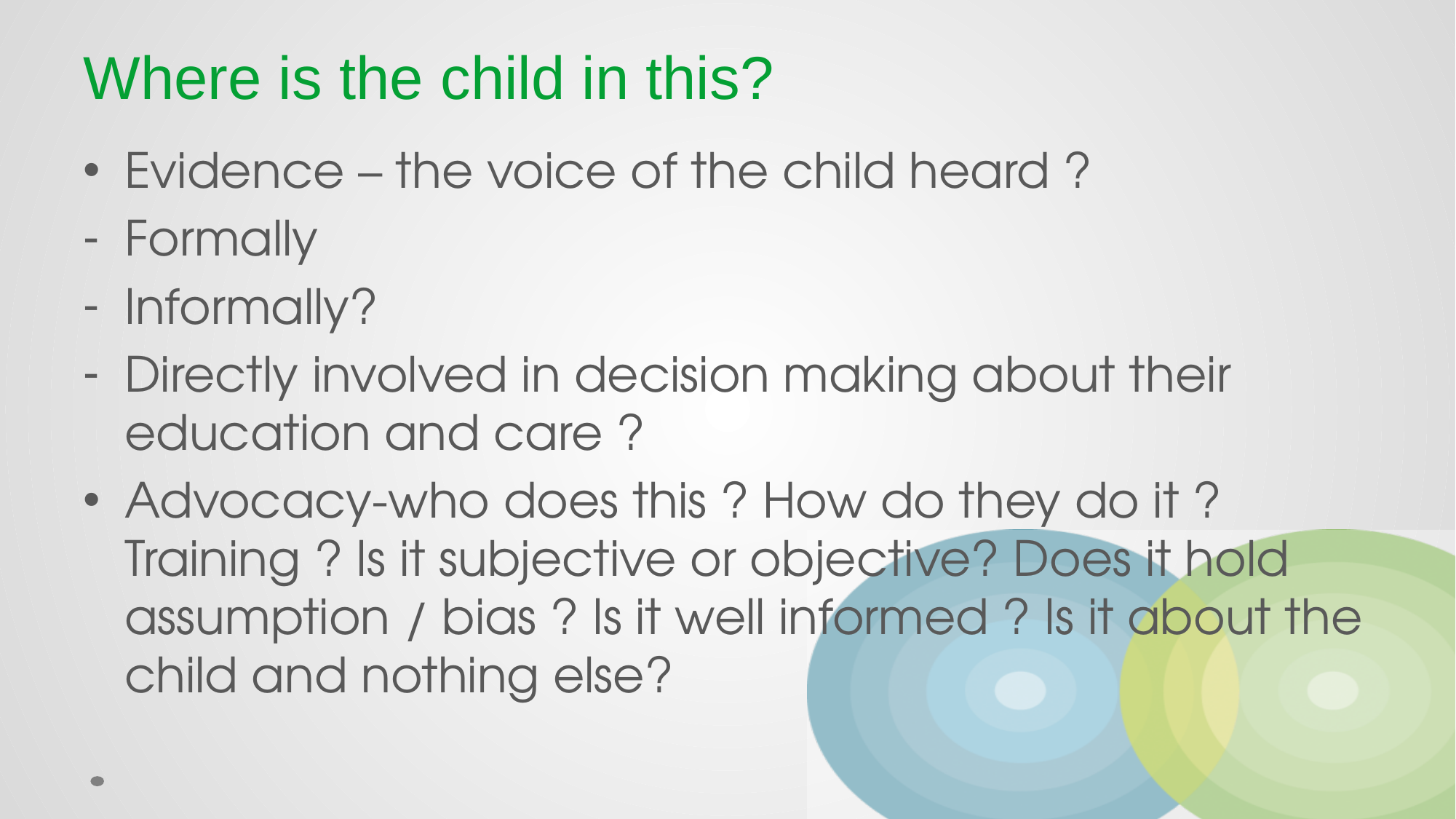

# Where is the child in this?
Evidence – the voice of the child heard ?
Formally
Informally?
Directly involved in decision making about their education and care ?
Advocacy-who does this ? How do they do it ? Training ? Is it subjective or objective? Does it hold assumption / bias ? Is it well informed ? Is it about the child and nothing else?